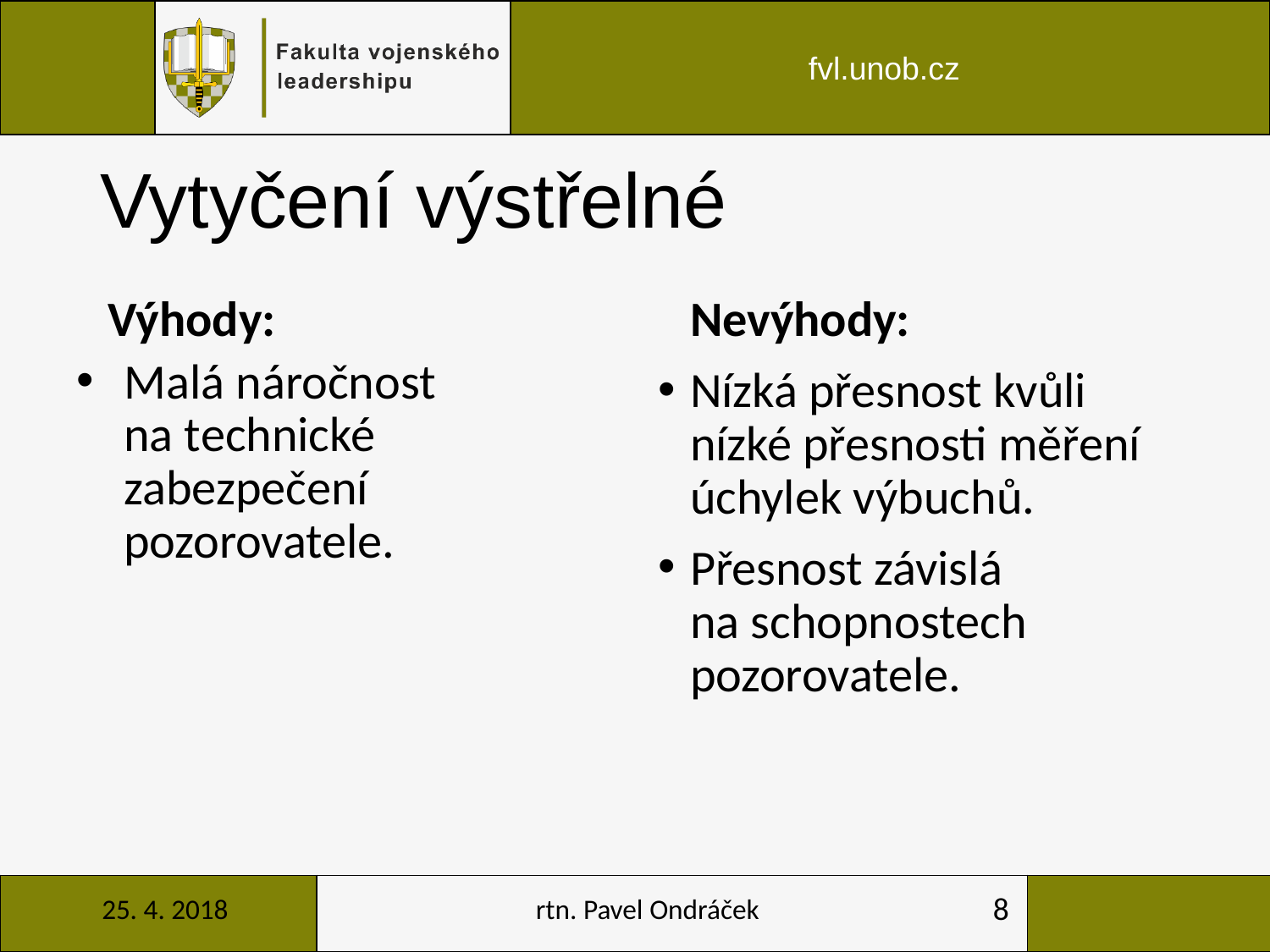

# Vytyčení výstřelné
	Výhody:
Malá náročnost            na technické zabezpečení pozorovatele.

	Nevýhody:
Nízká přesnost kvůli nízké přesnosti měření úchylek výbuchů.
Přesnost závislá             na schopnostech pozorovatele.
25. 4. 2018
rtn. Pavel Ondráček
8